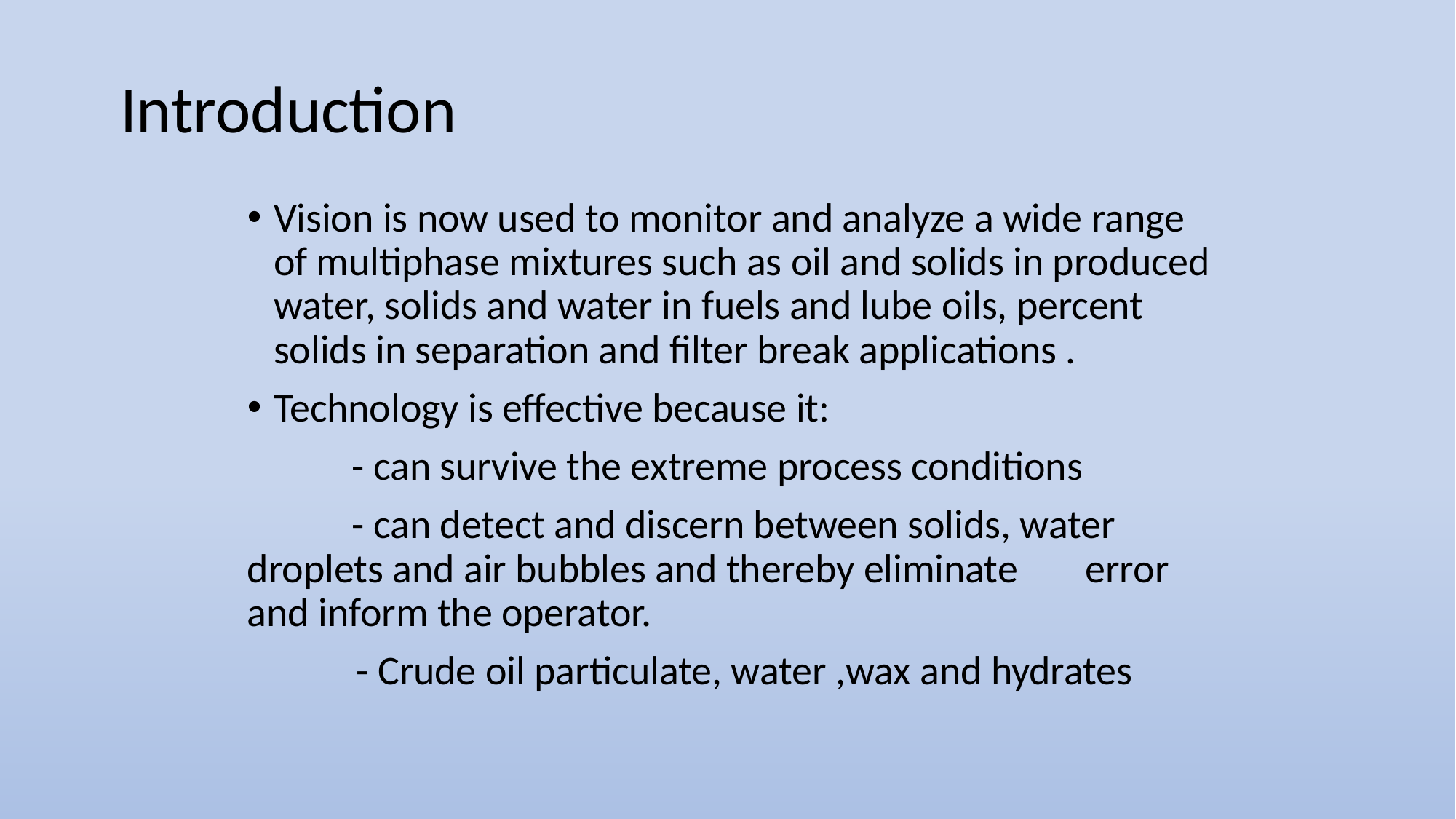

# Introduction
Vision is now used to monitor and analyze a wide range of multiphase mixtures such as oil and solids in produced water, solids and water in fuels and lube oils, percent solids in separation and filter break applications .
Technology is effective because it:
	- can survive the extreme process conditions
	- can detect and discern between solids, water 	droplets and air bubbles and thereby eliminate 	error and inform the operator.
            - Crude oil particulate, water ,wax and hydrates